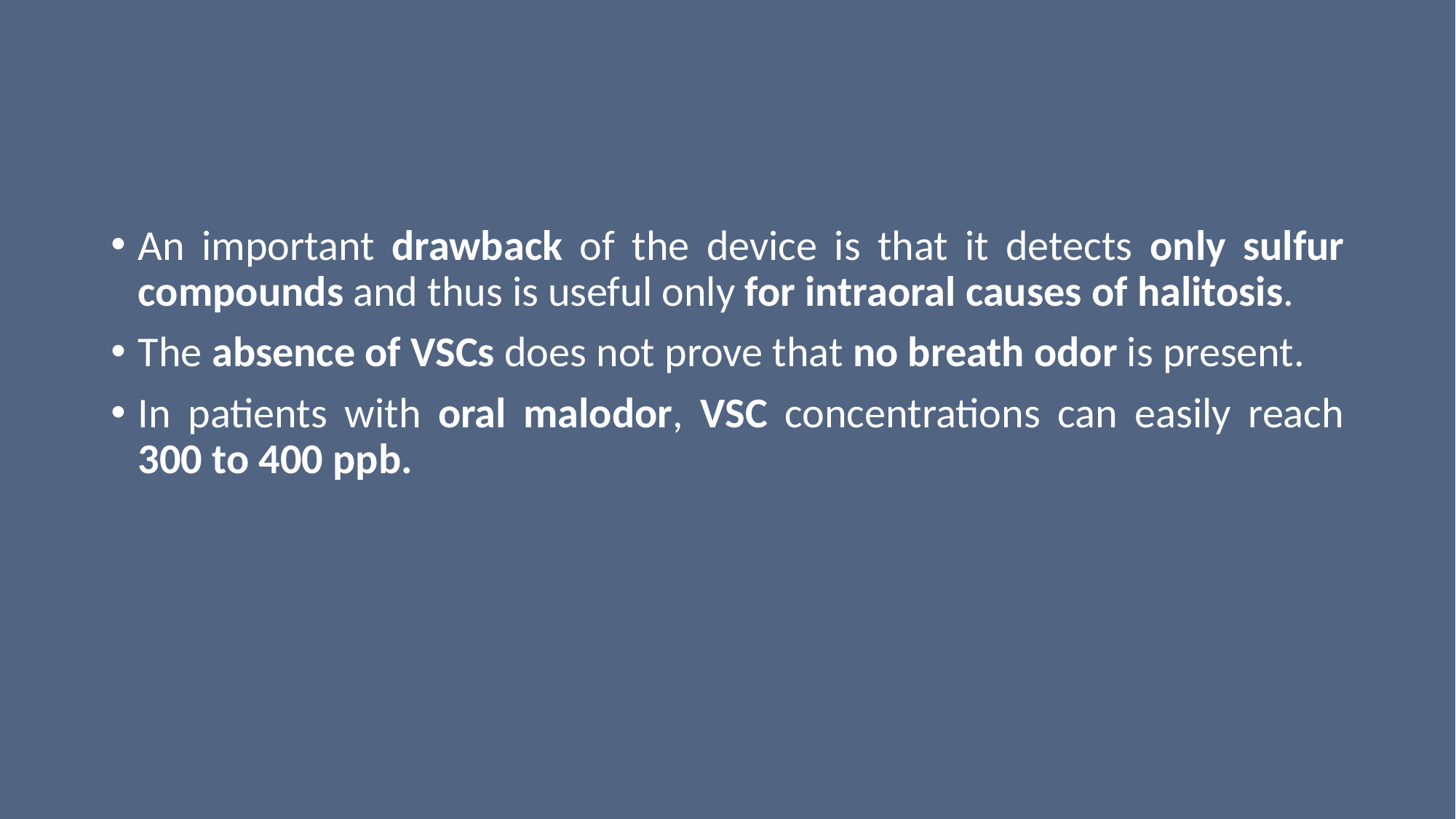

#
An important drawback of the device is that it detects only sulfur compounds and thus is useful only for intraoral causes of halitosis.
The absence of VSCs does not prove that no breath odor is present.
In patients with oral malodor, VSC concentrations can easily reach 300 to 400 ppb.